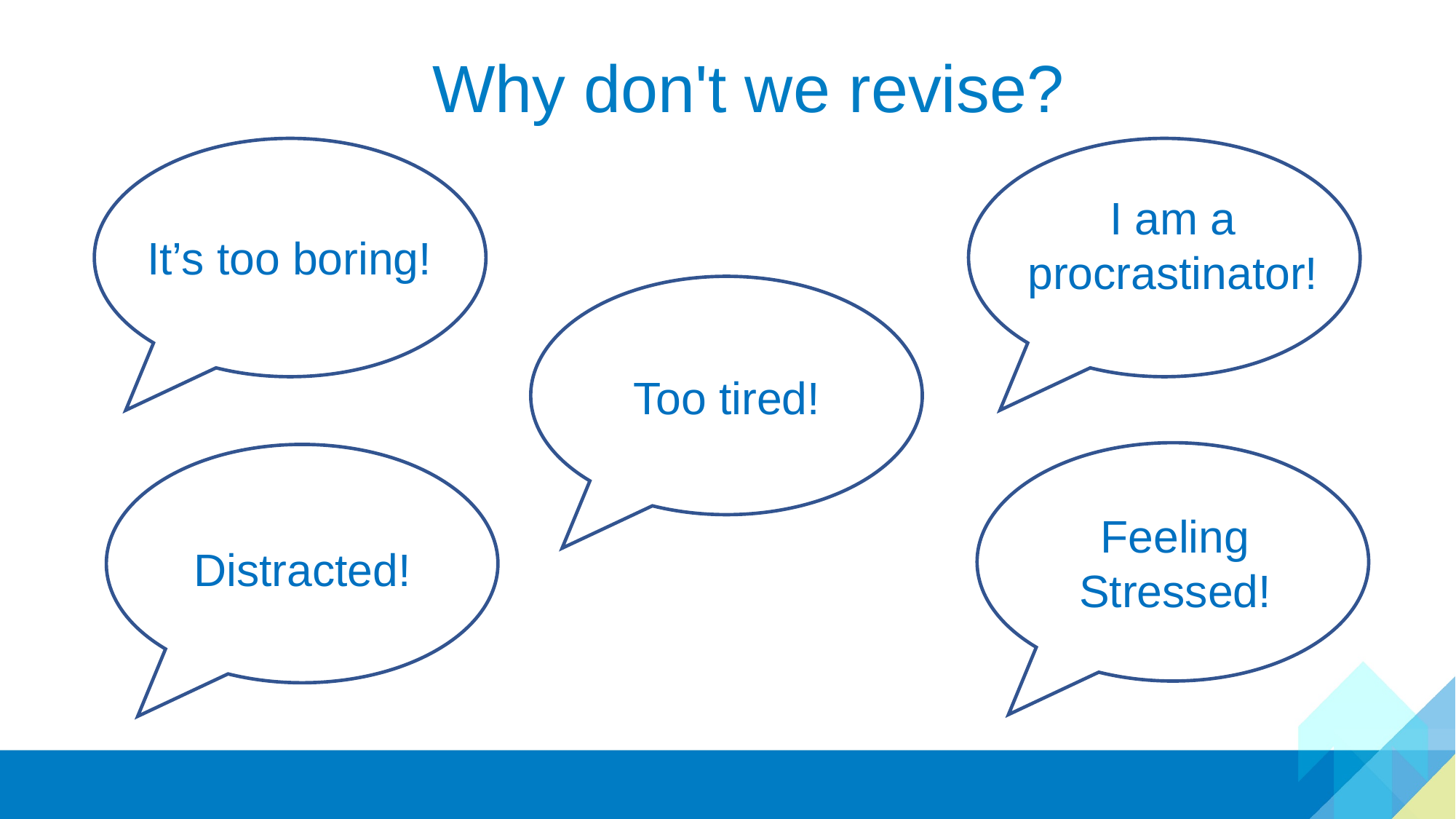

Why don't we revise?

I am a procrastinator!
It’s too boring!

Too tired!

Feeling Stressed!
Distracted!